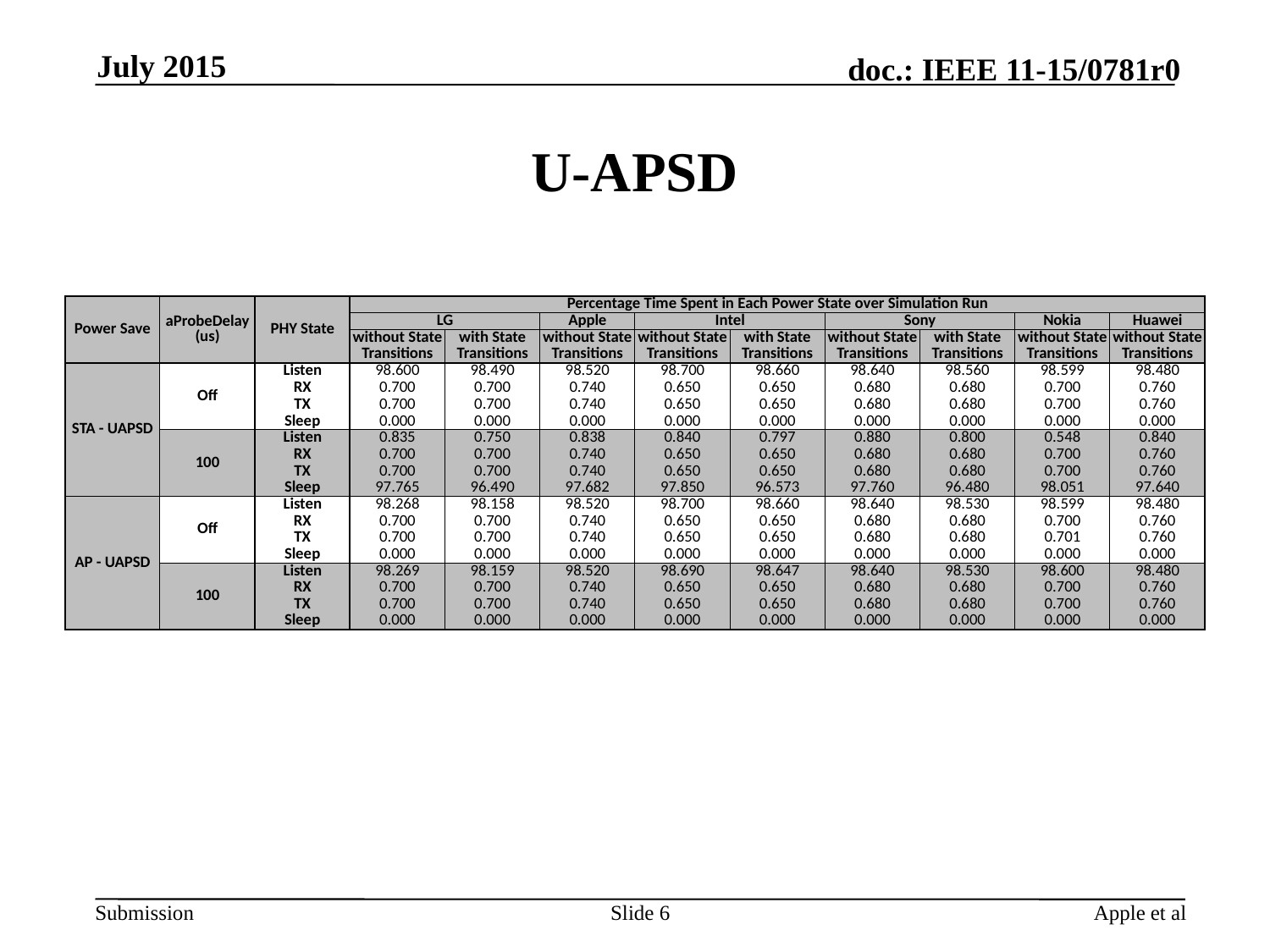

July 2015
# U-APSD
| Power Save | aProbeDelay (us) | PHY State | Percentage Time Spent in Each Power State over Simulation Run |  |  |  |  |  |  |  |  |
| --- | --- | --- | --- | --- | --- | --- | --- | --- | --- | --- | --- |
|  |  |  | LG |  | Apple | Intel |  | Sony |  | Nokia | Huawei |
|  |  |  | without State Transitions | with State Transitions | without State Transitions | without State Transitions | with State Transitions | without State Transitions | with State Transitions | without State Transitions | without State Transitions |
| STA - UAPSD | Off | Listen | 98.600 | 98.490 | 98.520 | 98.700 | 98.660 | 98.640 | 98.560 | 98.599 | 98.480 |
|  |  | RX | 0.700 | 0.700 | 0.740 | 0.650 | 0.650 | 0.680 | 0.680 | 0.700 | 0.760 |
|  |  | TX | 0.700 | 0.700 | 0.740 | 0.650 | 0.650 | 0.680 | 0.680 | 0.700 | 0.760 |
|  |  | Sleep | 0.000 | 0.000 | 0.000 | 0.000 | 0.000 | 0.000 | 0.000 | 0.000 | 0.000 |
|  | 100 | Listen | 0.835 | 0.750 | 0.838 | 0.840 | 0.797 | 0.880 | 0.800 | 0.548 | 0.840 |
|  |  | RX | 0.700 | 0.700 | 0.740 | 0.650 | 0.650 | 0.680 | 0.680 | 0.700 | 0.760 |
|  |  | TX | 0.700 | 0.700 | 0.740 | 0.650 | 0.650 | 0.680 | 0.680 | 0.700 | 0.760 |
|  |  | Sleep | 97.765 | 96.490 | 97.682 | 97.850 | 96.573 | 97.760 | 96.480 | 98.051 | 97.640 |
| AP - UAPSD | Off | Listen | 98.268 | 98.158 | 98.520 | 98.700 | 98.660 | 98.640 | 98.530 | 98.599 | 98.480 |
|  |  | RX | 0.700 | 0.700 | 0.740 | 0.650 | 0.650 | 0.680 | 0.680 | 0.700 | 0.760 |
|  |  | TX | 0.700 | 0.700 | 0.740 | 0.650 | 0.650 | 0.680 | 0.680 | 0.701 | 0.760 |
|  |  | Sleep | 0.000 | 0.000 | 0.000 | 0.000 | 0.000 | 0.000 | 0.000 | 0.000 | 0.000 |
|  | 100 | Listen | 98.269 | 98.159 | 98.520 | 98.690 | 98.647 | 98.640 | 98.530 | 98.600 | 98.480 |
|  |  | RX | 0.700 | 0.700 | 0.740 | 0.650 | 0.650 | 0.680 | 0.680 | 0.700 | 0.760 |
|  |  | TX | 0.700 | 0.700 | 0.740 | 0.650 | 0.650 | 0.680 | 0.680 | 0.700 | 0.760 |
|  |  | Sleep | 0.000 | 0.000 | 0.000 | 0.000 | 0.000 | 0.000 | 0.000 | 0.000 | 0.000 |
Slide 6
Apple et al